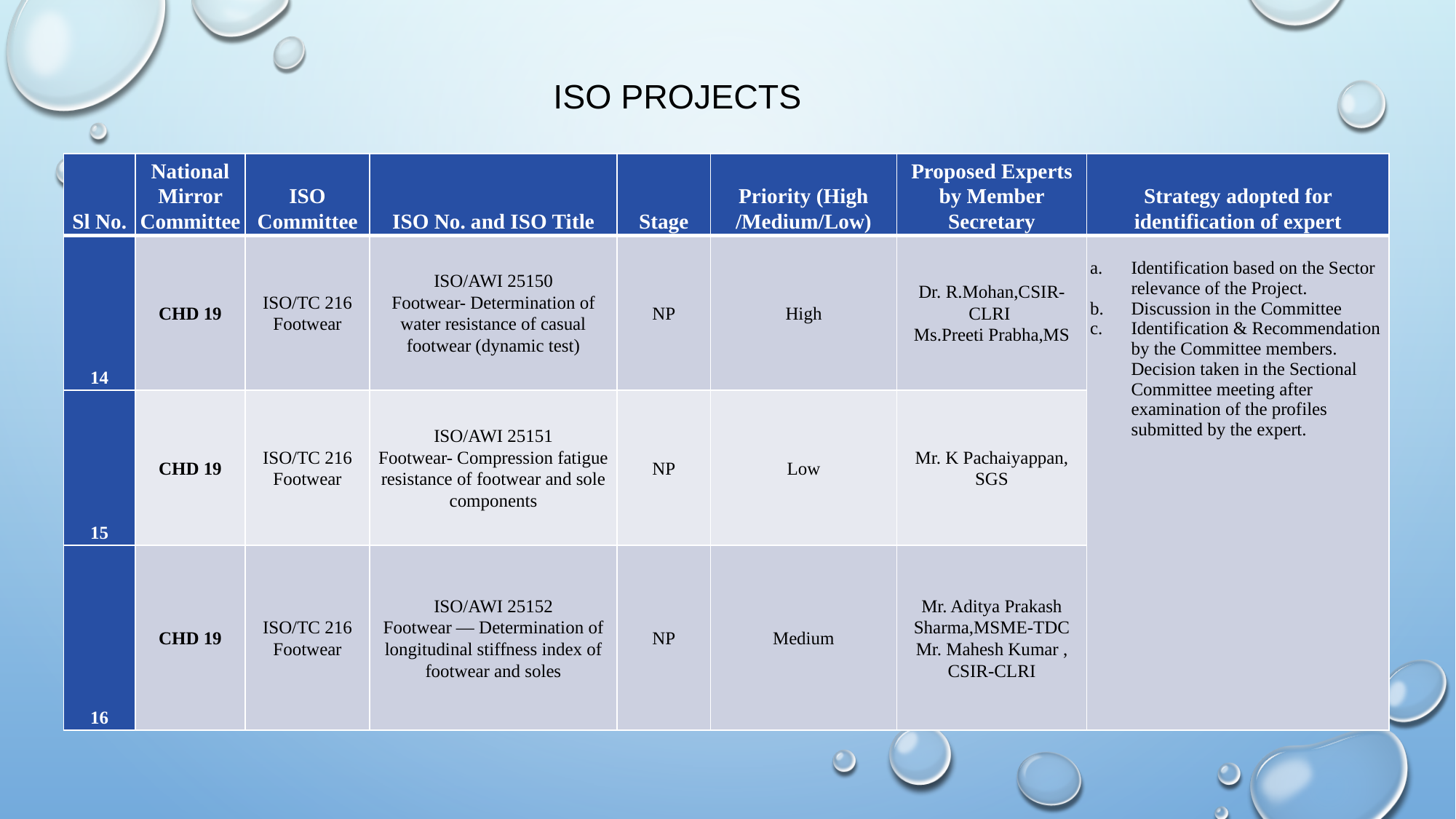

# ISO Projects
| Sl No. | National Mirror Committee | ISO Committee | ISO No. and ISO Title | Stage | Priority (High /Medium/Low) | Proposed Experts by Member Secretary | Strategy adopted for identification of expert |
| --- | --- | --- | --- | --- | --- | --- | --- |
| 14 | CHD 19 | ISO/TC 216 Footwear | ISO/AWI 25150 Footwear- Determination of water resistance of casual footwear (dynamic test) | NP | High | Dr. R.Mohan,CSIR-CLRI Ms.Preeti Prabha,MS | Identification based on the Sector relevance of the Project. Discussion in the Committee Identification & Recommendation by the Committee members. Decision taken in the Sectional Committee meeting after examination of the profiles submitted by the expert. |
| 15 | CHD 19 | ISO/TC 216 Footwear | ISO/AWI 25151 Footwear- Compression fatigue resistance of footwear and sole components | NP | Low | Mr. K Pachaiyappan, SGS |  |
| 16 | CHD 19 | ISO/TC 216 Footwear | ISO/AWI 25152 Footwear — Determination of longitudinal stiffness index of footwear and soles | NP | Medium | Mr. Aditya Prakash Sharma,MSME-TDC Mr. Mahesh Kumar , CSIR-CLRI |  |